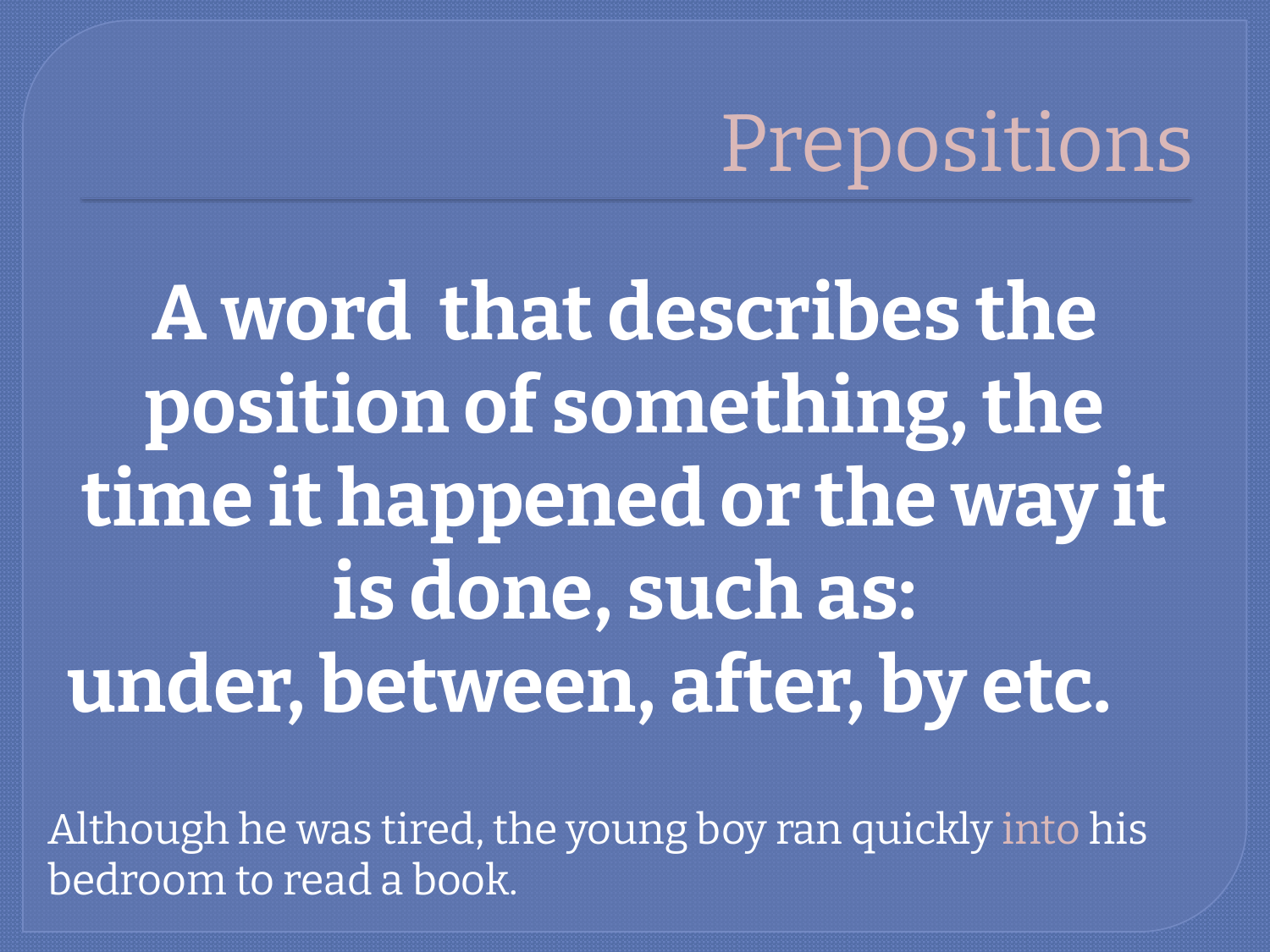

# Prepositions
A word  that describes the position of something, the time it happened or the way it is done, such as:
under, between, after, by etc.

Although he was tired, the young boy ran quickly into his bedroom to read a book.